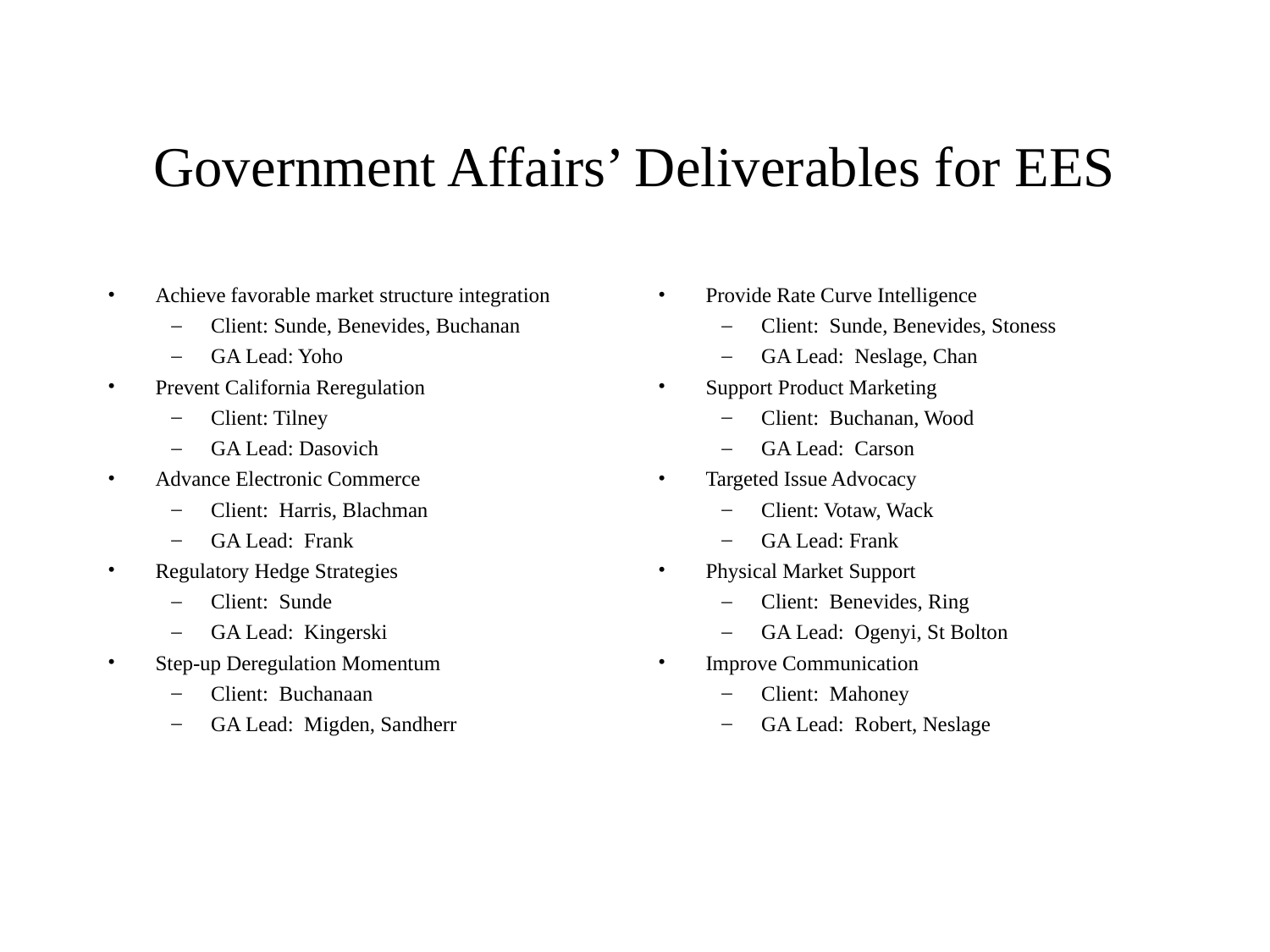

# Government Affairs’ Deliverables for EES
Achieve favorable market structure integration
Client: Sunde, Benevides, Buchanan
GA Lead: Yoho
Prevent California Reregulation
Client: Tilney
GA Lead: Dasovich
Advance Electronic Commerce
Client:  Harris, Blachman
GA Lead:  Frank
Regulatory Hedge Strategies
Client:  Sunde
GA Lead:  Kingerski
Step-up Deregulation Momentum
Client:  Buchanaan
GA Lead:  Migden, Sandherr
Provide Rate Curve Intelligence
Client:  Sunde, Benevides, Stoness
GA Lead:  Neslage, Chan
Support Product Marketing
Client:  Buchanan, Wood
GA Lead:  Carson
Targeted Issue Advocacy
Client: Votaw, Wack
GA Lead: Frank
Physical Market Support
Client:  Benevides, Ring
GA Lead:  Ogenyi, St Bolton
Improve Communication
Client:  Mahoney
GA Lead:  Robert, Neslage